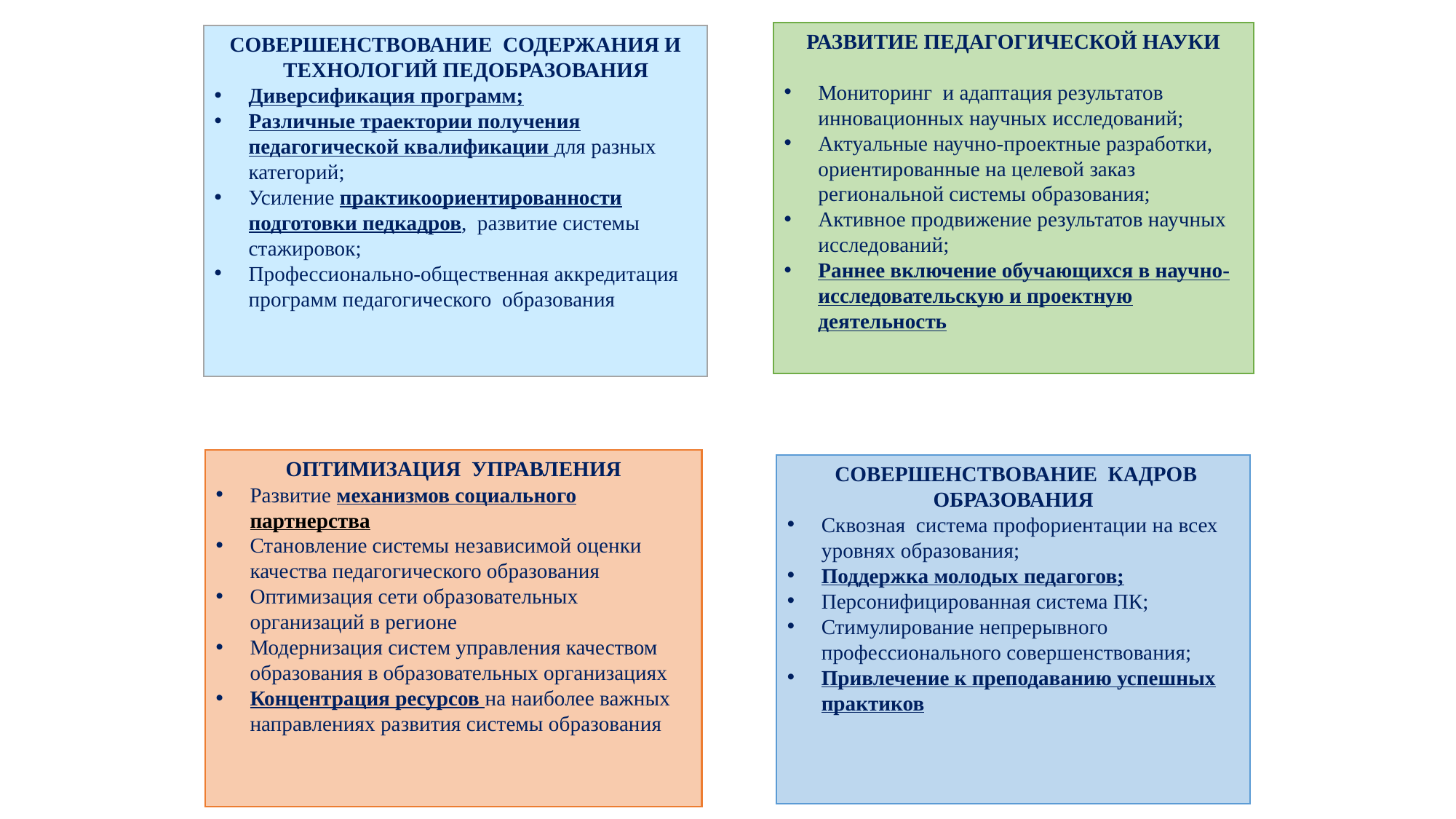

РАЗВИТИЕ ПЕДАГОГИЧЕСКОЙ НАУКИ

Мониторинг  и адаптация результатов инновационных научных исследований;
Актуальные научно-проектные разработки, ориентированные на целевой заказ региональной системы образования;
Активное продвижение результатов научных исследований;
Раннее включение обучающихся в научно-исследовательскую и проектную деятельность
СОВЕРШЕНСТВОВАНИЕ  СОДЕРЖАНИЯ И ТЕХНОЛОГИЙ ПЕДОБРАЗОВАНИЯ
Диверсификация программ;
Различные траектории получения педагогической квалификации для разных категорий;
Усиление практикоориентированности подготовки педкадров,  развитие системы стажировок;
Профессионально-общественная аккредитация программ педагогического  образования

ОПТИМИЗАЦИЯ  УПРАВЛЕНИЯ
Развитие механизмов социального партнерства
Становление системы независимой оценки качества педагогического образования
Оптимизация сети образовательных организаций в регионе
Модернизация систем управления качеством образования в образовательных организациях
Концентрация ресурсов на наиболее важных направлениях развития системы образования
 СОВЕРШЕНСТВОВАНИЕ  КАДРОВ ОБРАЗОВАНИЯ
Сквозная  система профориентации на всех уровнях образования;
Поддержка молодых педагогов;
Персонифицированная система ПК;
Стимулирование непрерывного профессионального совершенствования;
Привлечение к преподаванию успешных практиков